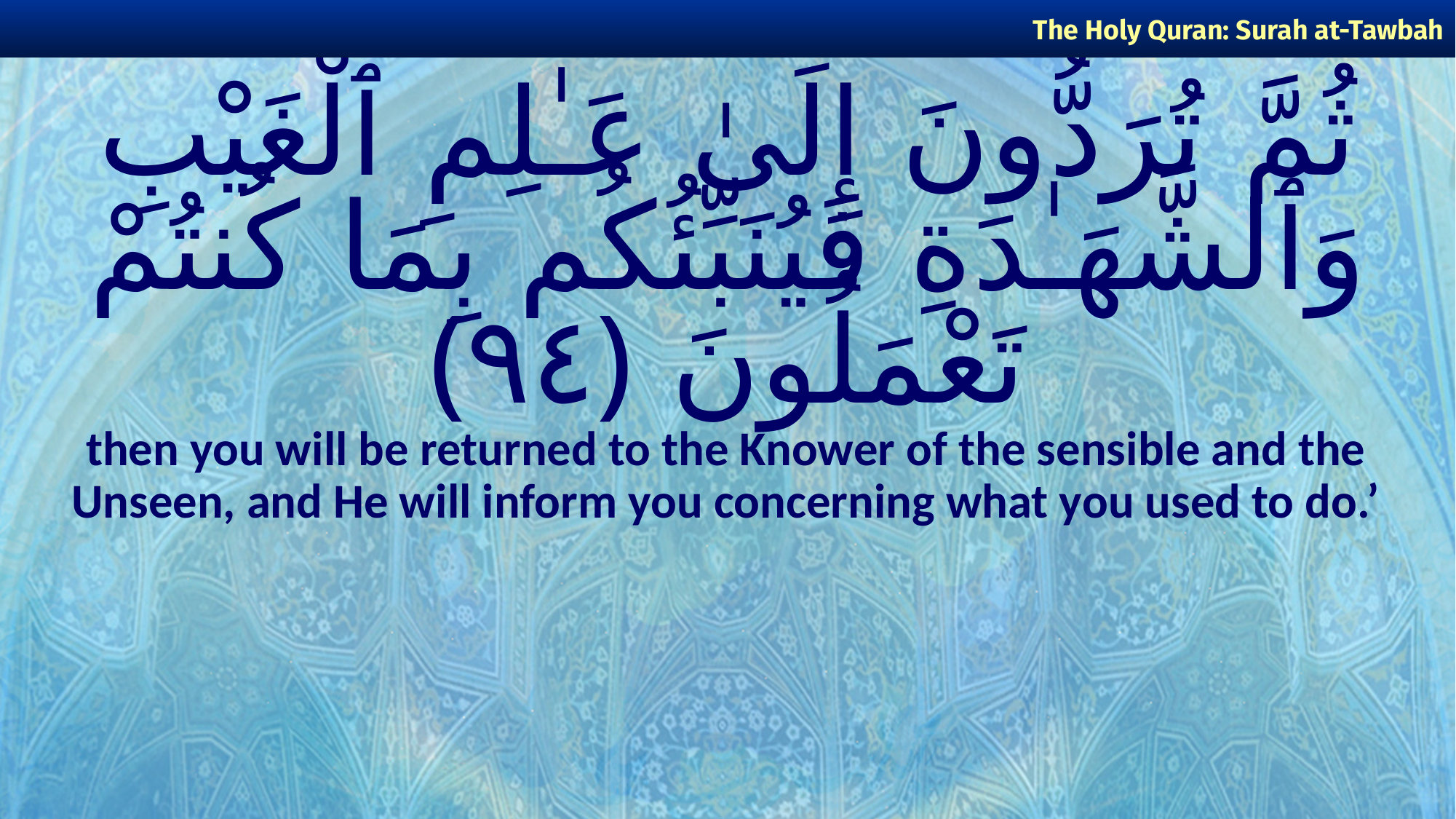

The Holy Quran: Surah at-Tawbah
# ثُمَّ تُرَدُّونَ إِلَىٰ عَـٰلِمِ ٱلْغَيْبِ وَٱلشَّهَـٰدَةِ فَيُنَبِّئُكُم بِمَا كُنتُمْ تَعْمَلُونَ ﴿٩٤﴾
then you will be returned to the Knower of the sensible and the Unseen, and He will inform you concerning what you used to do.’